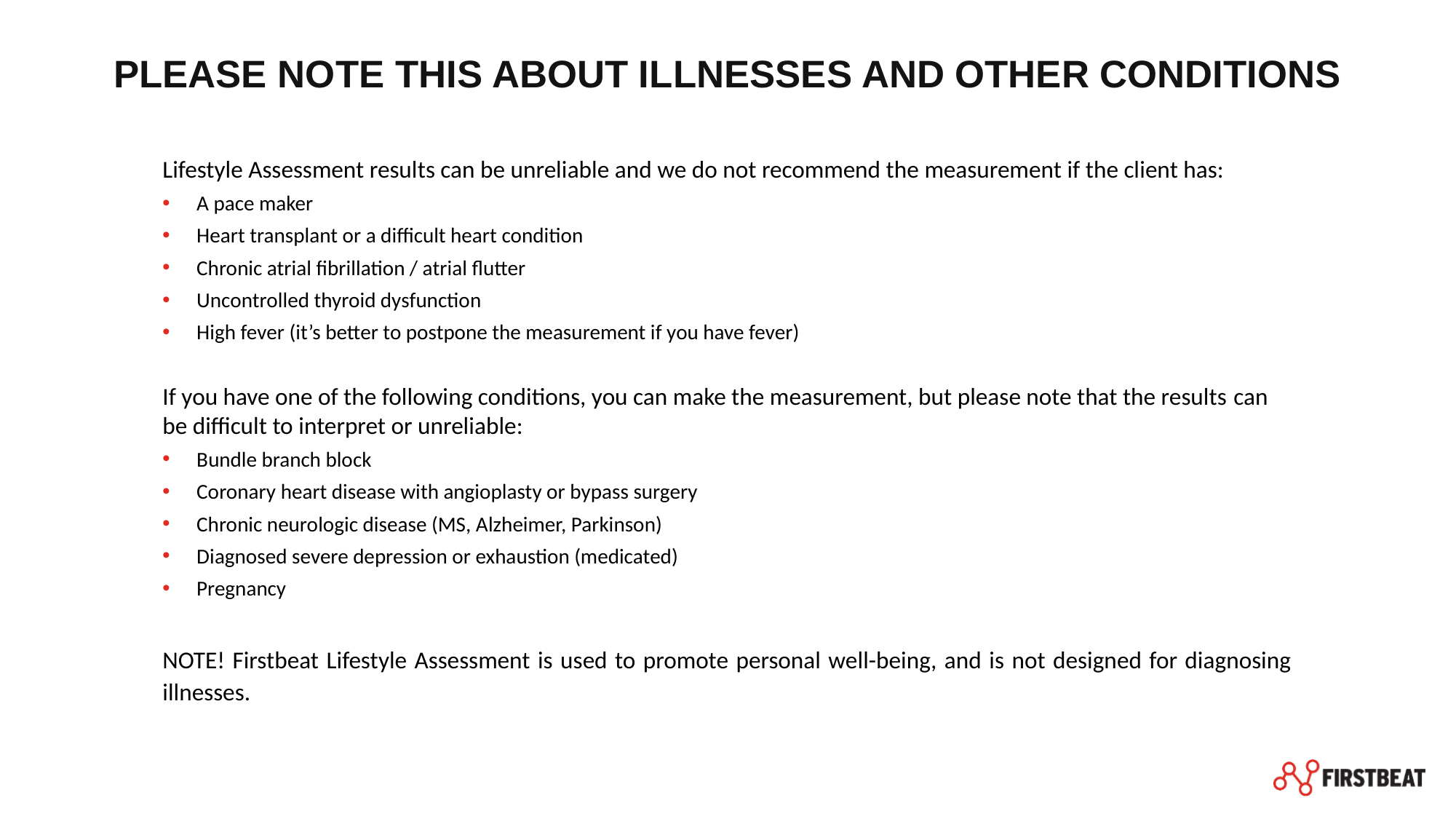

# Please note this about illnesses and other conditions
Lifestyle Assessment results can be unreliable and we do not recommend the measurement if the client has:
A pace maker
Heart transplant or a difficult heart condition
Chronic atrial fibrillation / atrial flutter
Uncontrolled thyroid dysfunction
High fever (it’s better to postpone the measurement if you have fever)

If you have one of the following conditions, you can make the measurement, but please note that the results can be difficult to interpret or unreliable:
Bundle branch block
Coronary heart disease with angioplasty or bypass surgery
Chronic neurologic disease (MS, Alzheimer, Parkinson)
Diagnosed severe depression or exhaustion (medicated)
Pregnancy

NOTE! Firstbeat Lifestyle Assessment is used to promote personal well-being, and is not designed for diagnosing illnesses.